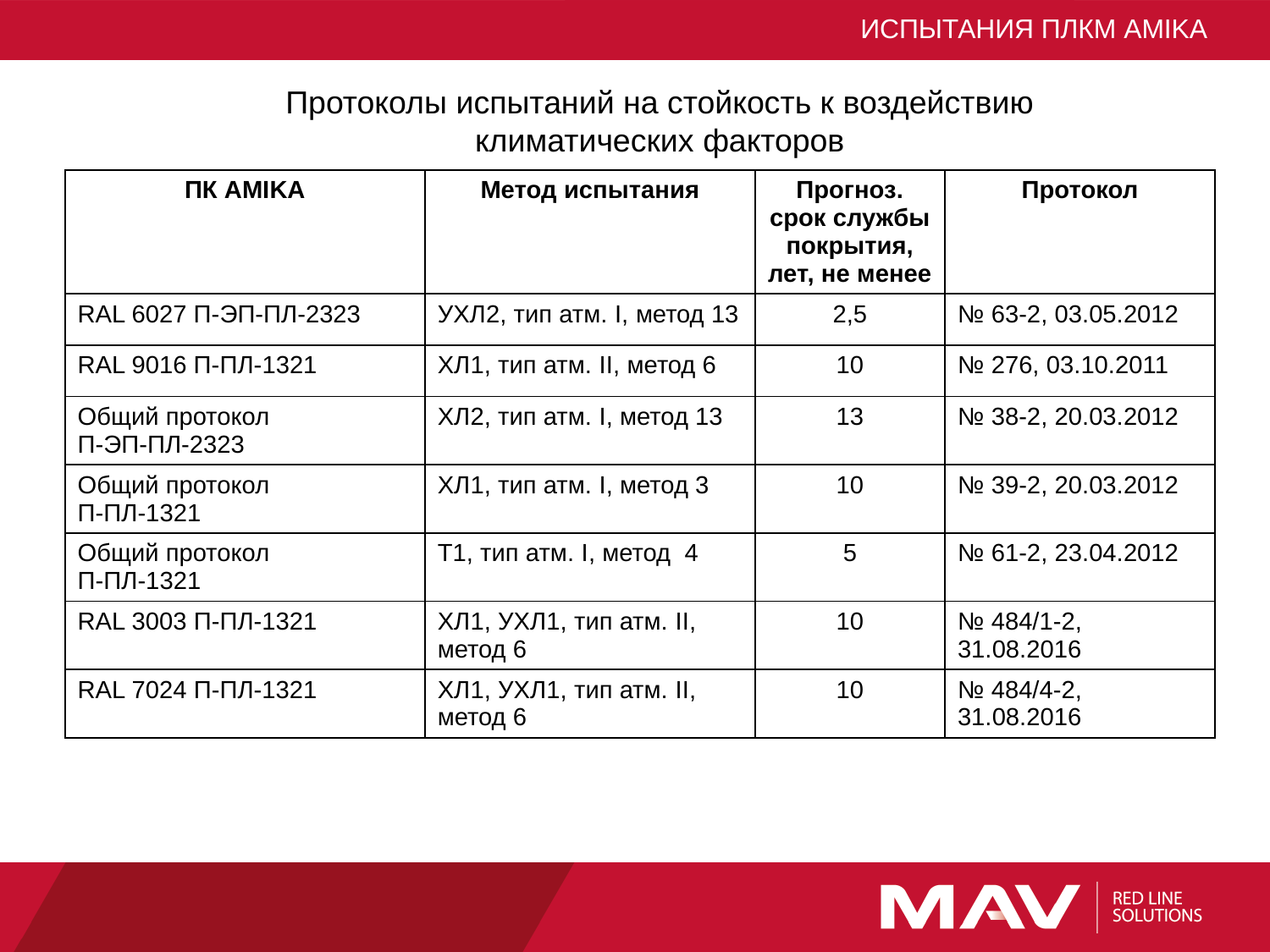

# ИСПЫТАНИЯ ПЛКМ AMIKA
Протоколы испытаний на стойкость к воздействию климатических факторов
| ПК AMIKA | Метод испытания | Прогноз. срок службы покрытия, лет, не менее | Протокол |
| --- | --- | --- | --- |
| RAL 6027 П-ЭП-ПЛ-2323 | УХЛ2, тип атм. I, метод 13 | 2,5 | № 63-2, 03.05.2012 |
| RAL 9016 П-ПЛ-1321 | ХЛ1, тип атм. II, метод 6 | 10 | № 276, 03.10.2011 |
| Общий протокол П-ЭП-ПЛ-2323 | ХЛ2, тип атм. I, метод 13 | 13 | № 38-2, 20.03.2012 |
| Общий протокол П-ПЛ-1321 | ХЛ1, тип атм. I, метод 3 | 10 | № 39-2, 20.03.2012 |
| Общий протокол П-ПЛ-1321 | Т1, тип атм. I, метод 4 | 5 | № 61-2, 23.04.2012 |
| RAL 3003 П-ПЛ-1321 | ХЛ1, УХЛ1, тип атм. II, метод 6 | 10 | № 484/1-2, 31.08.2016 |
| RAL 7024 П-ПЛ-1321 | ХЛ1, УХЛ1, тип атм. II, метод 6 | 10 | № 484/4-2, 31.08.2016 |